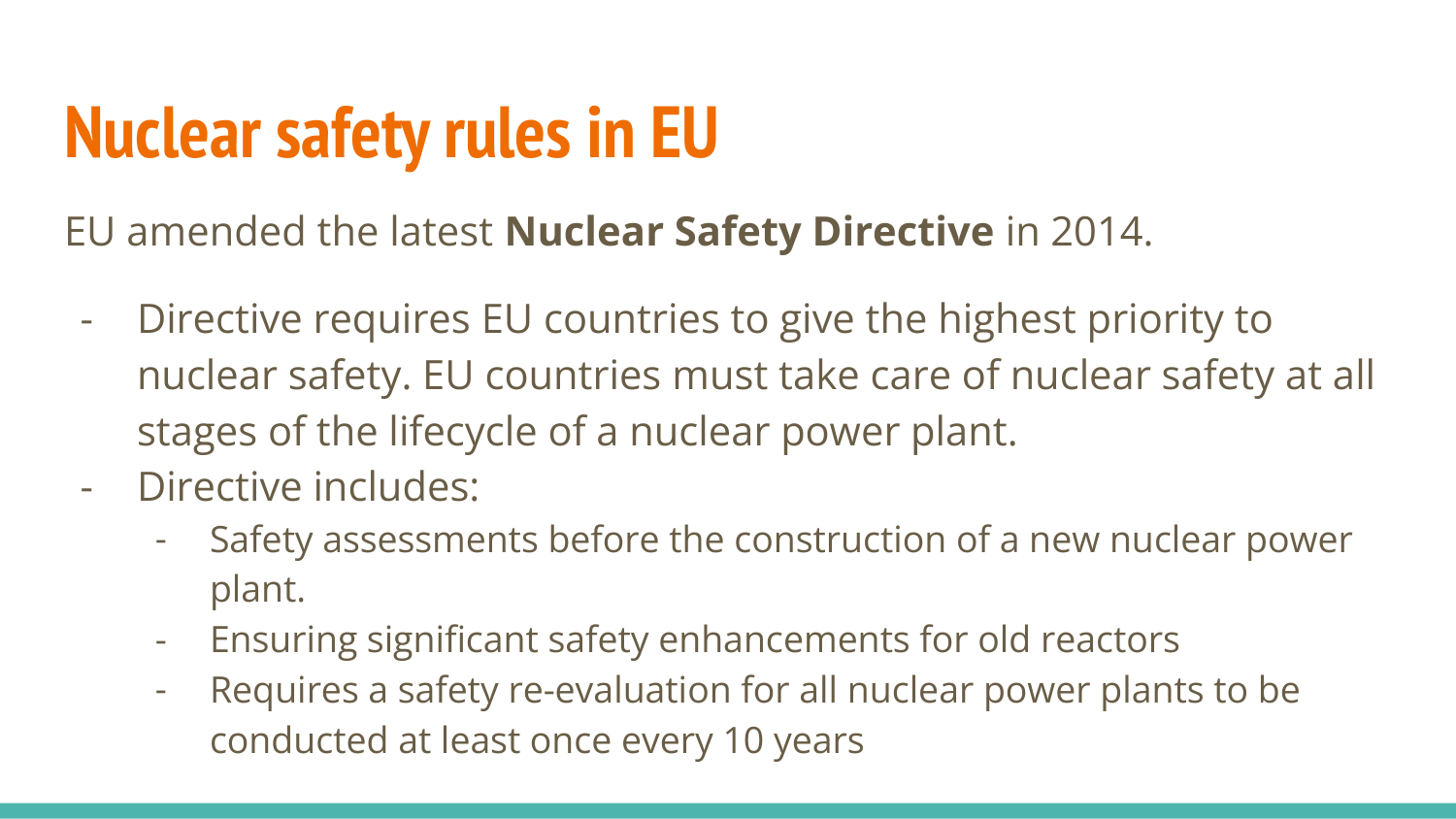

# Nuclear safety rules in EU
EU amended the latest Nuclear Safety Directive in 2014.
Directive requires EU countries to give the highest priority to nuclear safety. EU countries must take care of nuclear safety at all stages of the lifecycle of a nuclear power plant.
Directive includes:
Safety assessments before the construction of a new nuclear power plant.
Ensuring significant safety enhancements for old reactors
Requires a safety re-evaluation for all nuclear power plants to be conducted at least once every 10 years